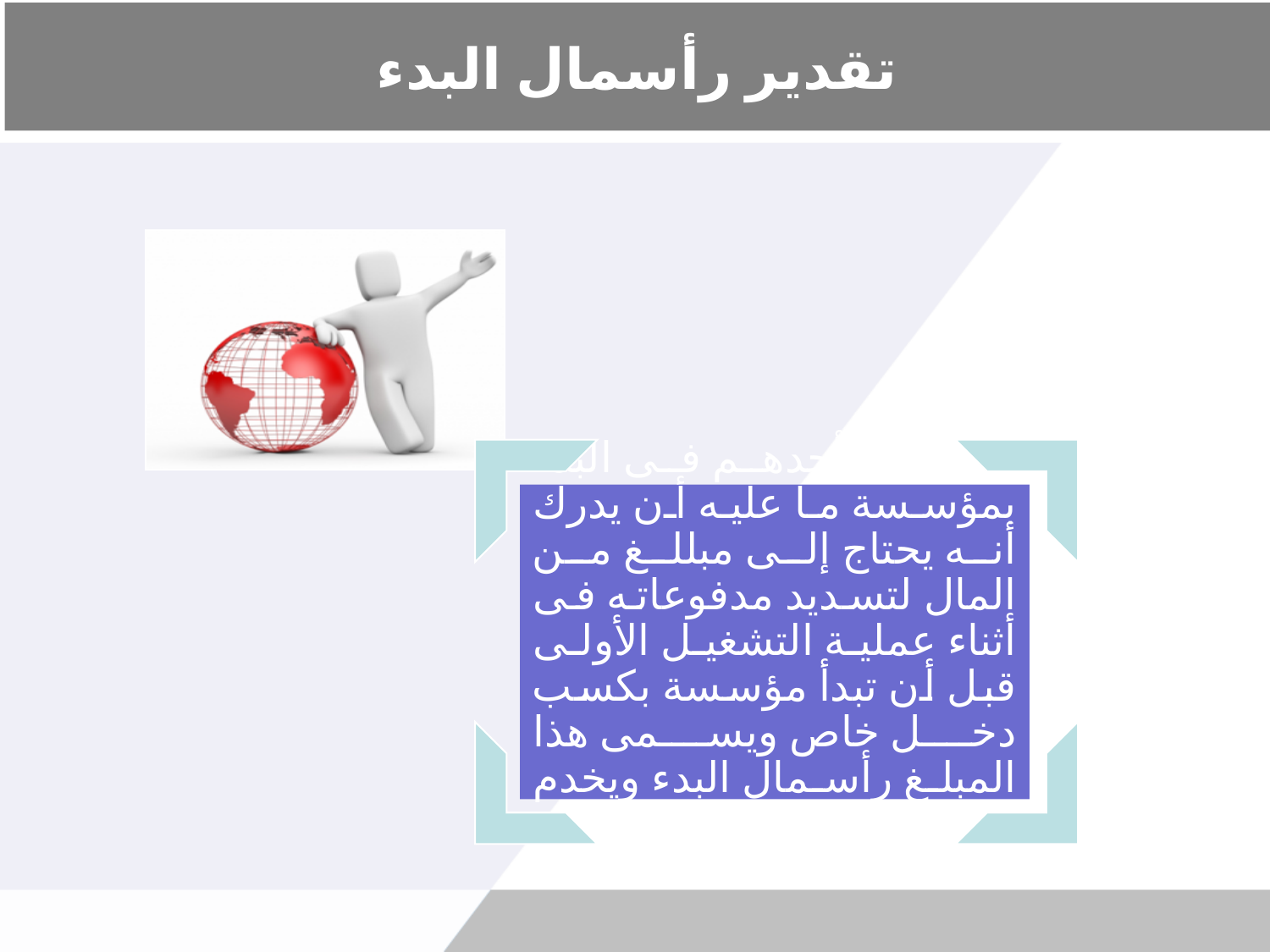

# تقدير رأسمال البدء

إذا رغب أحدهم فى البدء بمؤسسة ما عليه أن يدرك أنه يحتاج إلى مبللغ من المال لتسديد مدفوعاته فى أثناء عملية التشغيل الأولى قبل أن تبدأ مؤسسة بكسب دخل خاص ويسمى هذا المبلغ رأسمال البدء ويخدم غرضين.